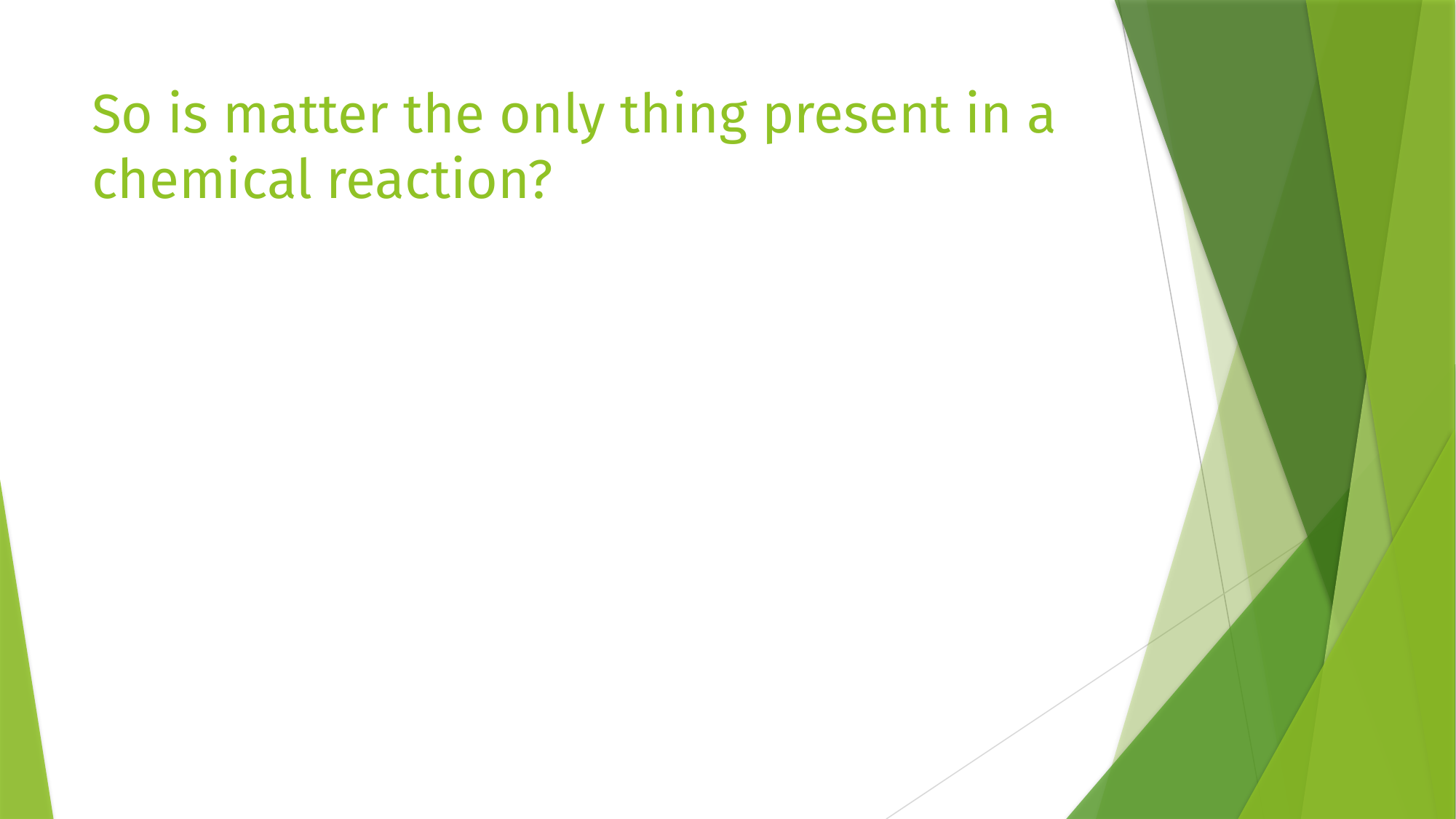

# So is matter the only thing present in a chemical reaction?